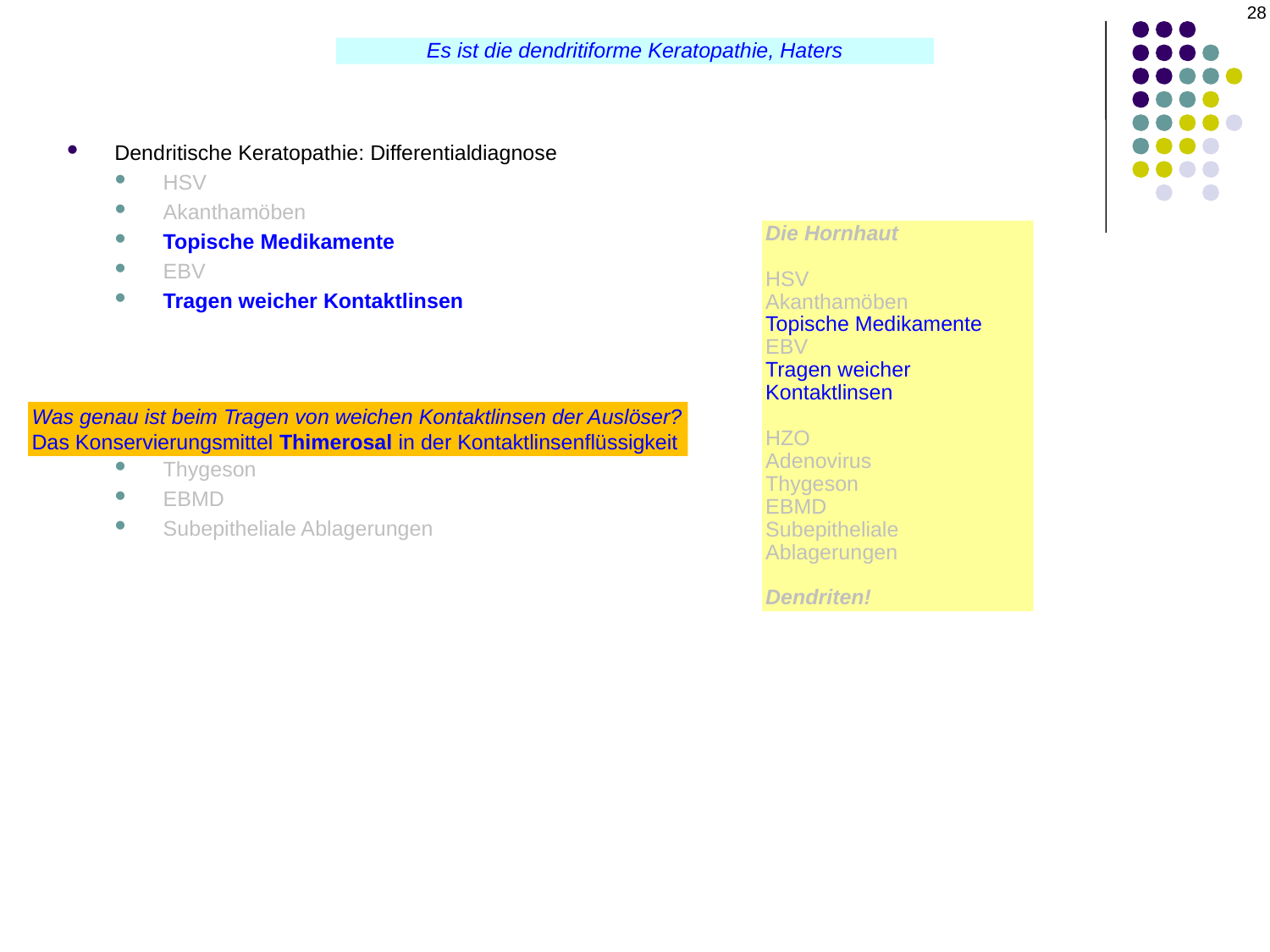

28
Es ist die dendritiforme Keratopathie, Haters
Dendritische Keratopathie: Differentialdiagnose
HSV
Akanthamöben
Topische Medikamente
EBV
Tragen weicher Kontaktlinsen

HZO
Adenovirus
Thygeson
EBMD
Subepitheliale Ablagerungen

Die Hornhaut

HSV
Akanthamöben
Topische Medikamente
EBV
Tragen weicher Kontaktlinsen

HZO
Adenovirus
Thygeson
EBMD
Subepitheliale Ablagerungen

Dendriten!
Was genau ist beim Tragen von weichen Kontaktlinsen der Auslöser?
Das Konservierungsmittel Thimerosal in der Kontaktlinsenflüssigkeit